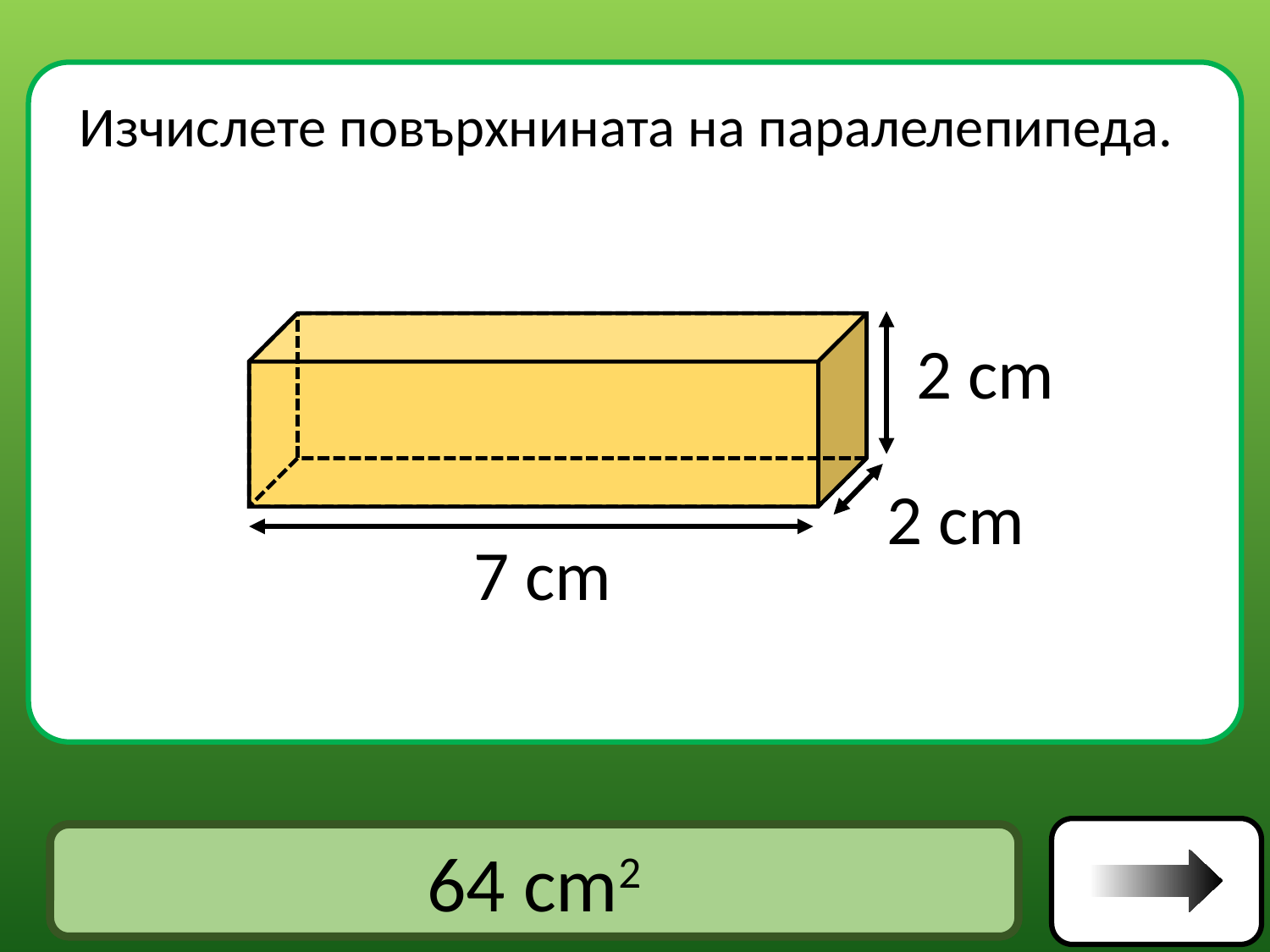

Изчислете повърхнината на паралелепипеда.

2 cm
2 cm
7 cm

Отговор
64 cm2